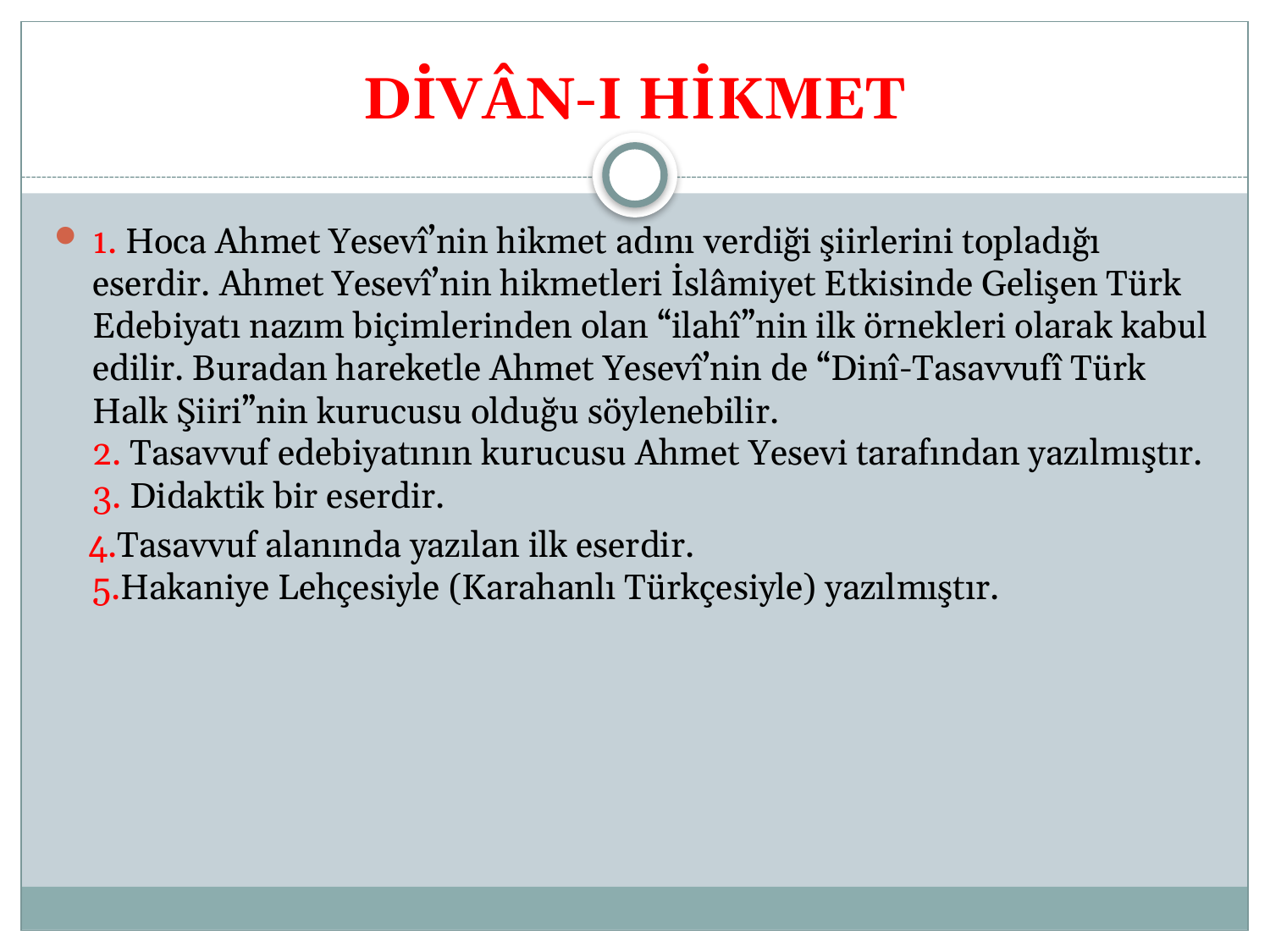

# DİVÂN-I HİKMET
1. Hoca Ahmet Yesevî’nin hikmet adını verdiği şiirlerini topladığı eserdir. Ahmet Yesevî’nin hikmetleri İslâmiyet Etkisinde Gelişen Türk Edebiyatı nazım biçimlerinden olan “ilahî”nin ilk örnekleri olarak kabul edilir. Buradan hareketle Ahmet Yesevî’nin de “Dinî-Tasavvufî Türk Halk Şiiri”nin kurucusu olduğu söylenebilir.
2. Tasavvuf edebiyatının kurucusu Ahmet Yesevi tarafından yazılmıştır.
3. Didaktik bir eserdir.
    4.Tasavvuf alanında yazılan ilk eserdir.
5.Hakaniye Lehçesiyle (Karahanlı Türkçesiyle) yazılmıştır.